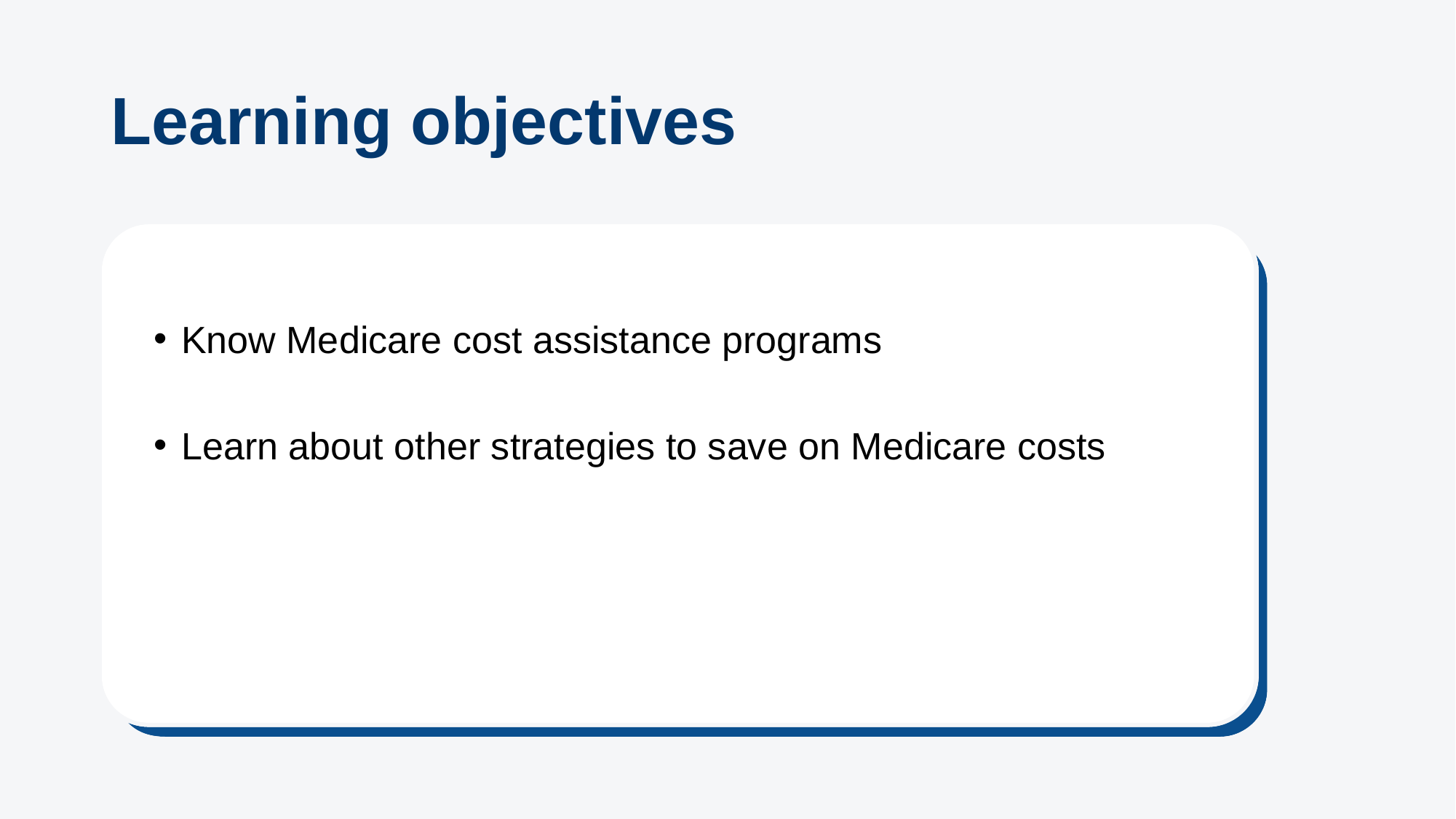

# Learning objectives
Know Medicare cost assistance programs
Learn about other strategies to save on Medicare costs